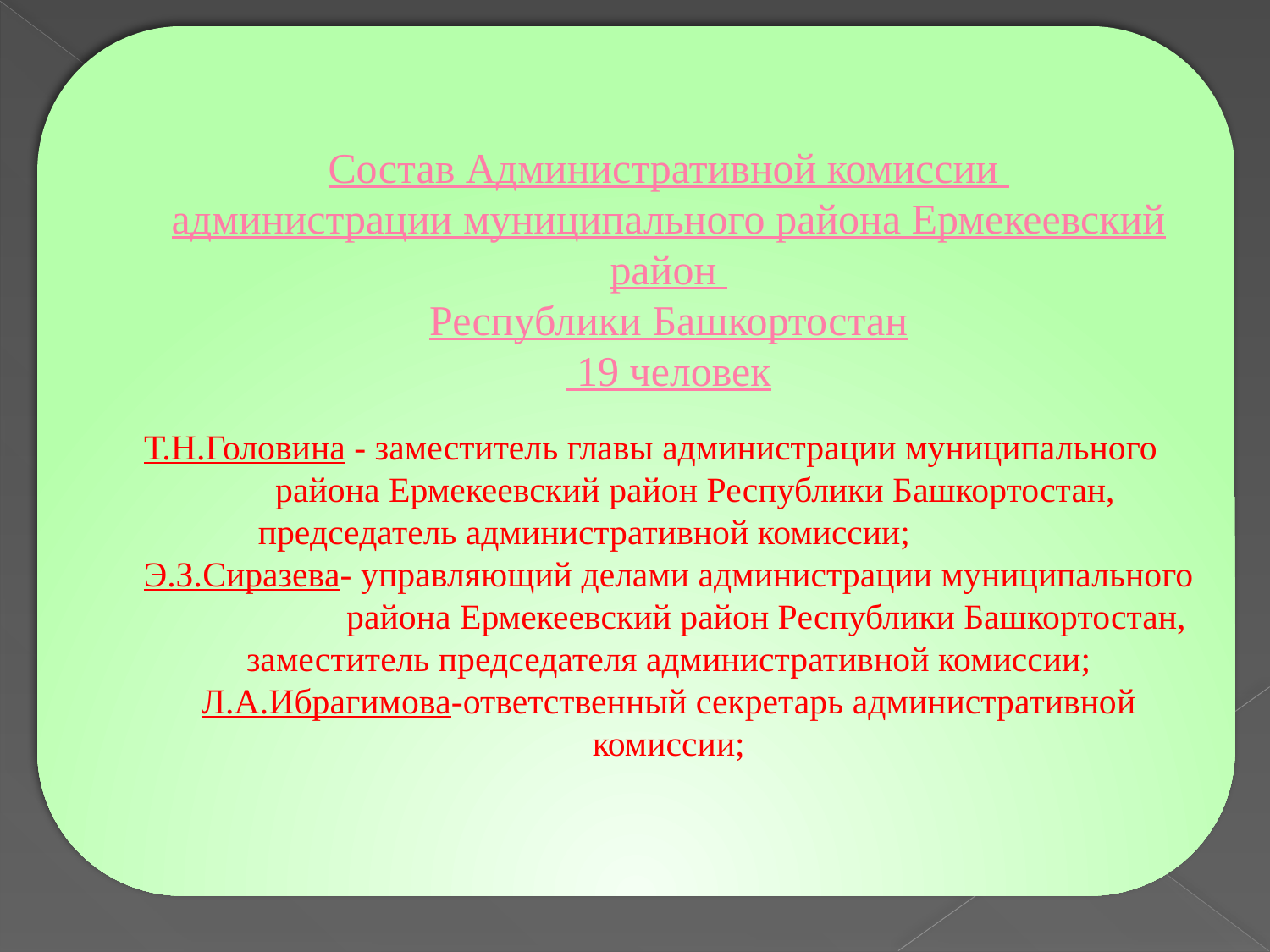

# Состав Административной комиссии администрации муниципального района Ермекеевский район Республики Башкортостан 19 человек   Т.Н.Головина - заместитель главы администрации муниципального           района Ермекеевский район Республики Башкортостан, председатель административной комиссии; Э.З.Сиразева- управляющий делами администрации муниципального                       района Ермекеевский район Республики Башкортостан, заместитель председателя административной комиссии; Л.А.Ибрагимова-ответственный секретарь административной комиссии;